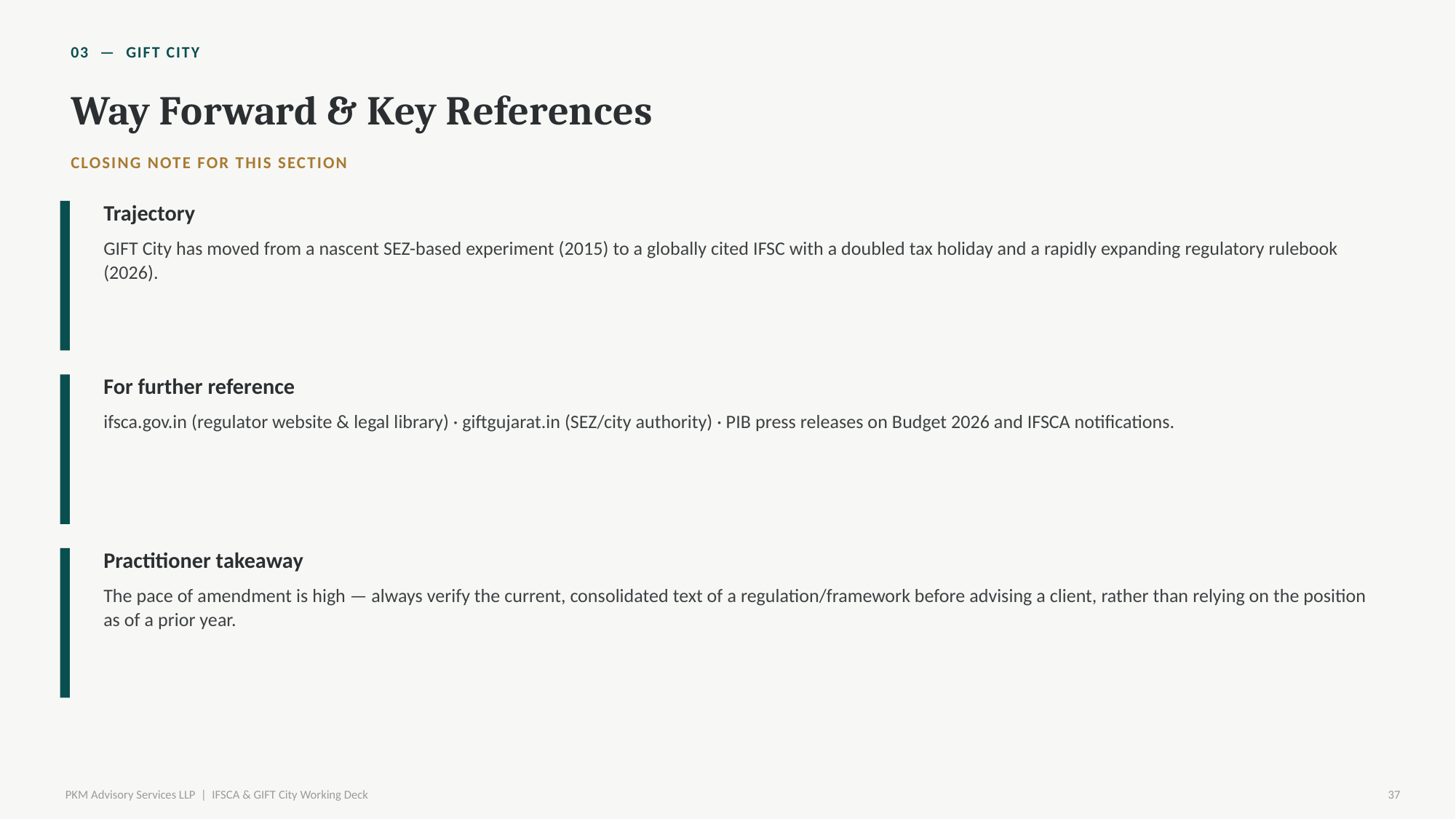

03  —  GIFT CITY
Way Forward & Key References
CLOSING NOTE FOR THIS SECTION
Trajectory

GIFT City has moved from a nascent SEZ-based experiment (2015) to a globally cited IFSC with a doubled tax holiday and a rapidly expanding regulatory rulebook (2026).
For further reference

ifsca.gov.in (regulator website & legal library) · giftgujarat.in (SEZ/city authority) · PIB press releases on Budget 2026 and IFSCA notifications.
Practitioner takeaway

The pace of amendment is high — always verify the current, consolidated text of a regulation/framework before advising a client, rather than relying on the position as of a prior year.
PKM Advisory Services LLP  |  IFSCA & GIFT City Working Deck
37